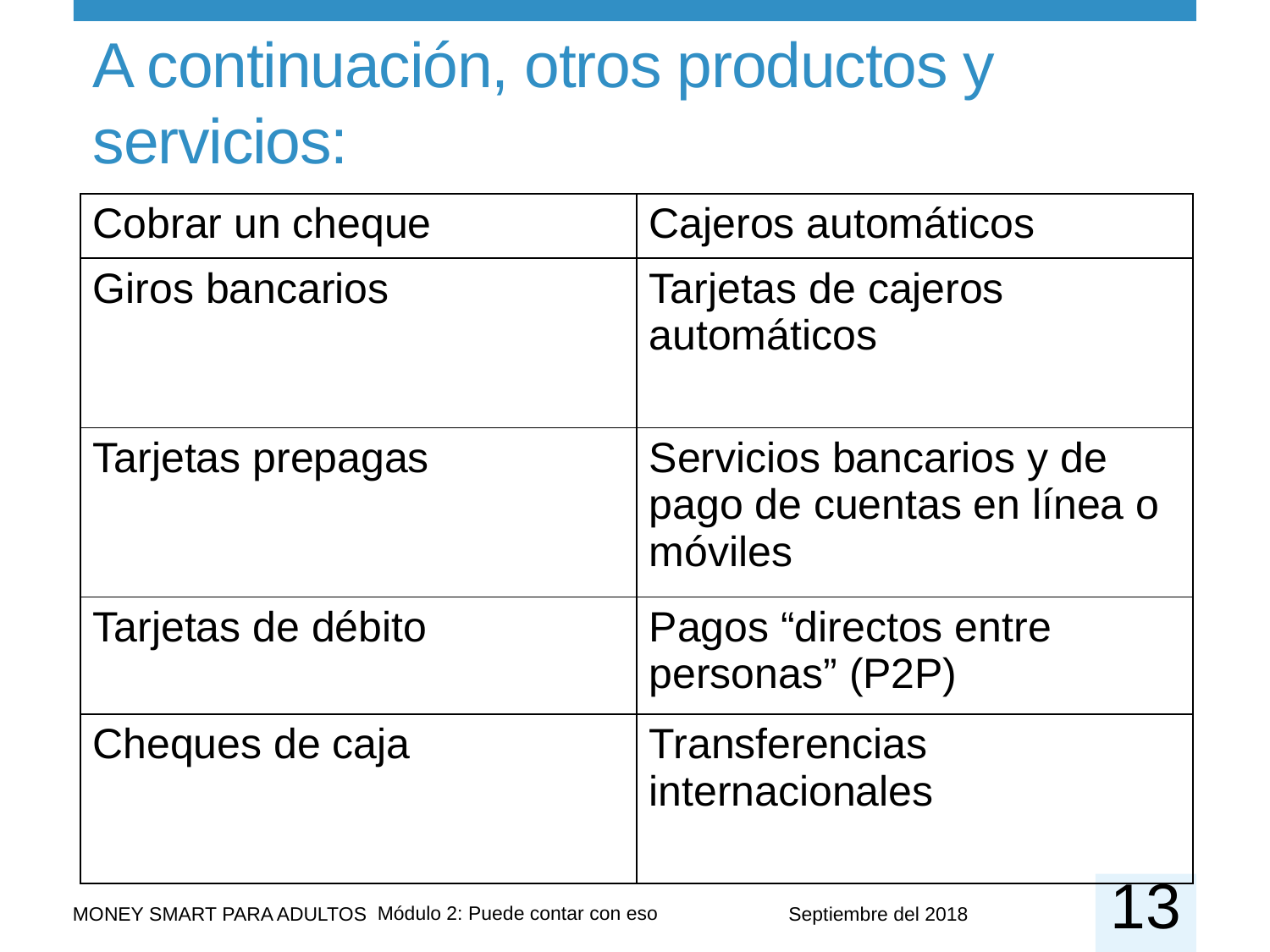

# A continuación, otros productos y servicios:
| Cobrar un cheque | Cajeros automáticos |
| --- | --- |
| Giros bancarios | Tarjetas de cajeros automáticos |
| Tarjetas prepagas | Servicios bancarios y de pago de cuentas en línea o móviles |
| Tarjetas de débito | Pagos “directos entre personas” (P2P) |
| Cheques de caja | Transferencias internacionales |
13